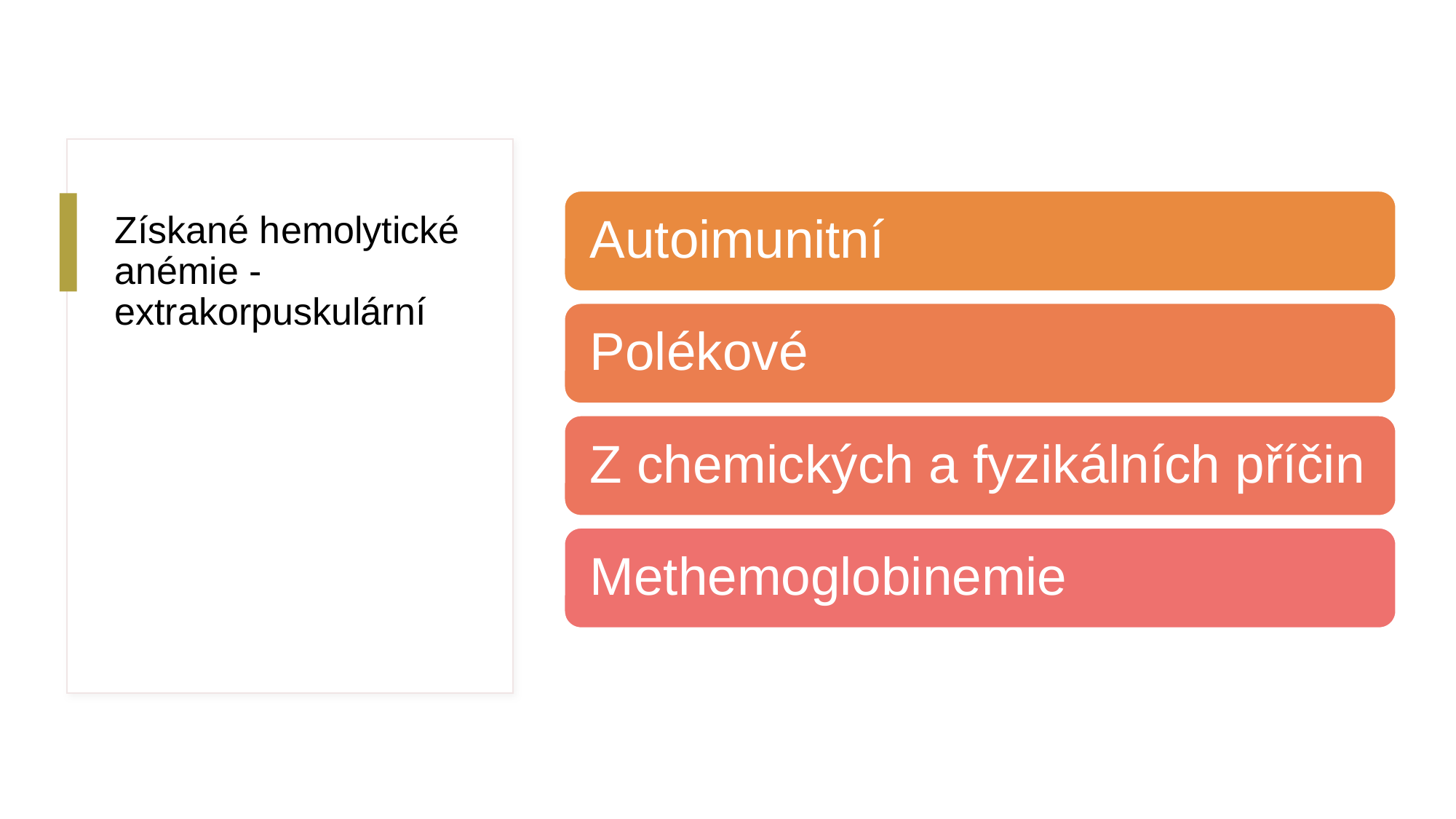

Autoimunitní
Polékové
Z chemických a fyzikálních příčin
Methemoglobinemie

# Získané hemolytické anémie - extrakorpuskulární